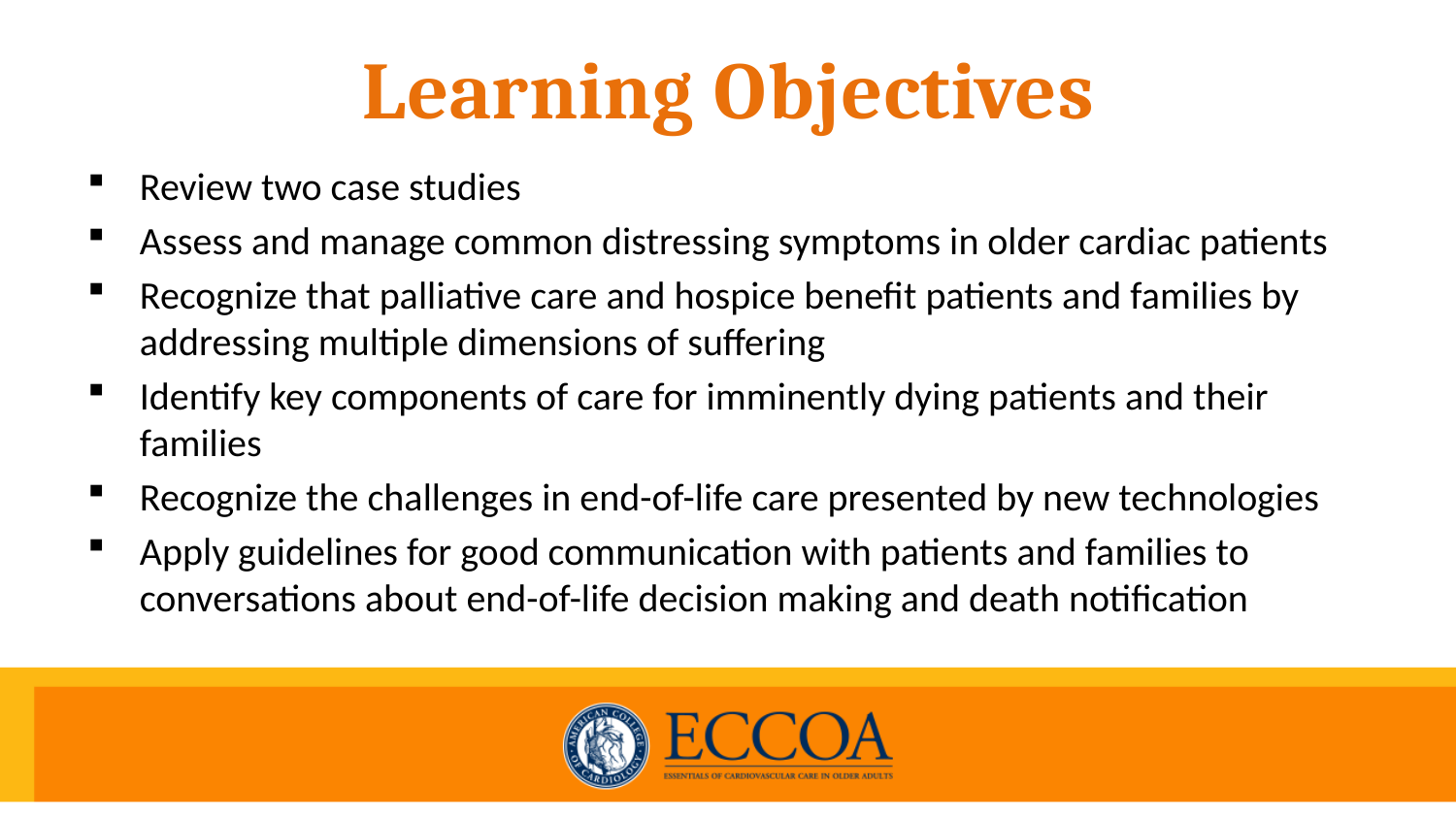

# Learning Objectives
Review two case studies
Assess and manage common distressing symptoms in older cardiac patients
Recognize that palliative care and hospice benefit patients and families by addressing multiple dimensions of suffering
Identify key components of care for imminently dying patients and their families
Recognize the challenges in end-of-life care presented by new technologies
Apply guidelines for good communication with patients and families to conversations about end-of-life decision making and death notification